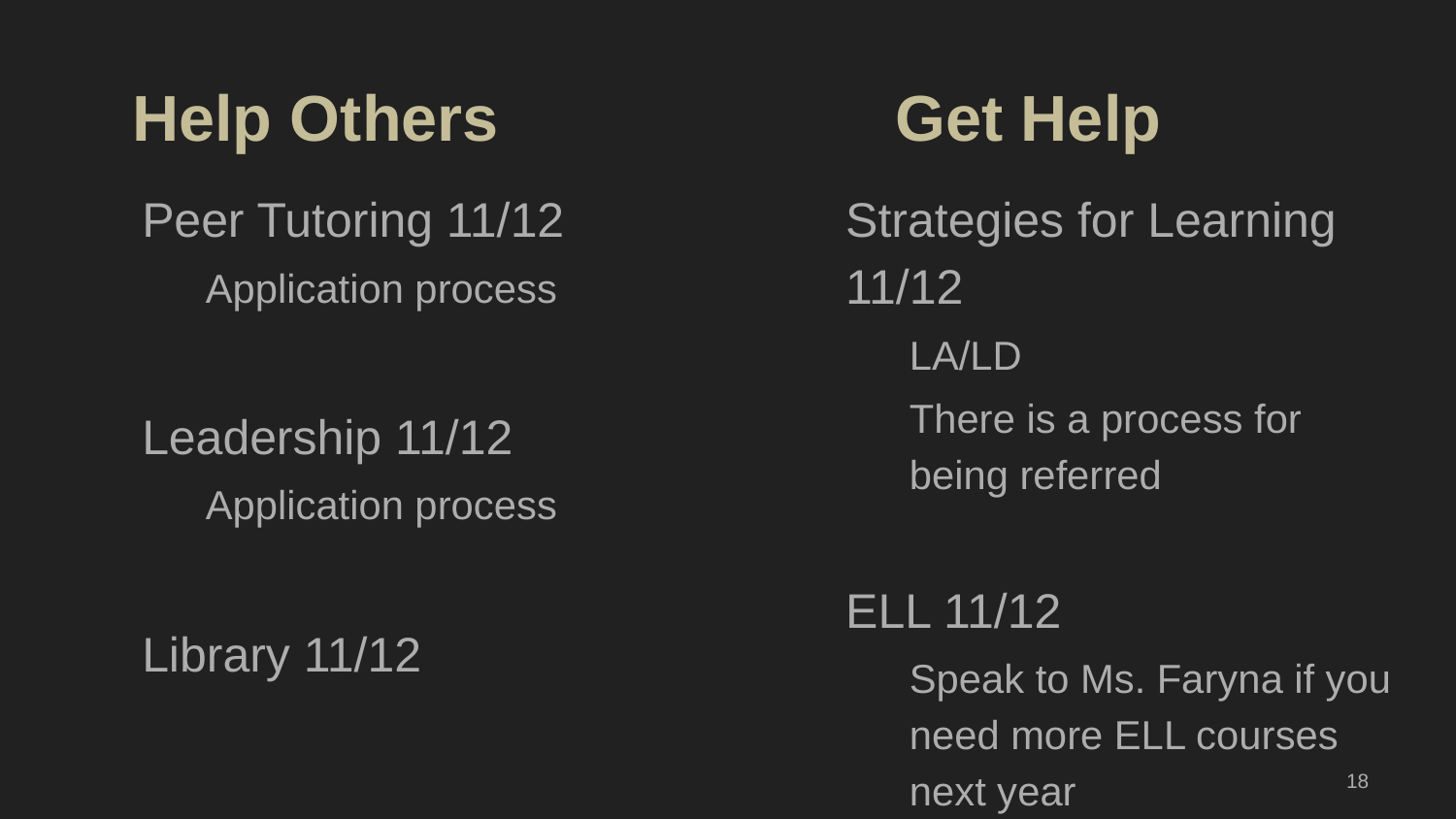

Get Help

Help Others
Peer Tutoring 11/12
Application process

Leadership 11/12
Application process

Library 11/12

Strategies for Learning 11/12
LA/LD
There is a process for being referred

ELL 11/12
Speak to Ms. Faryna if you need more ELL courses next year
18